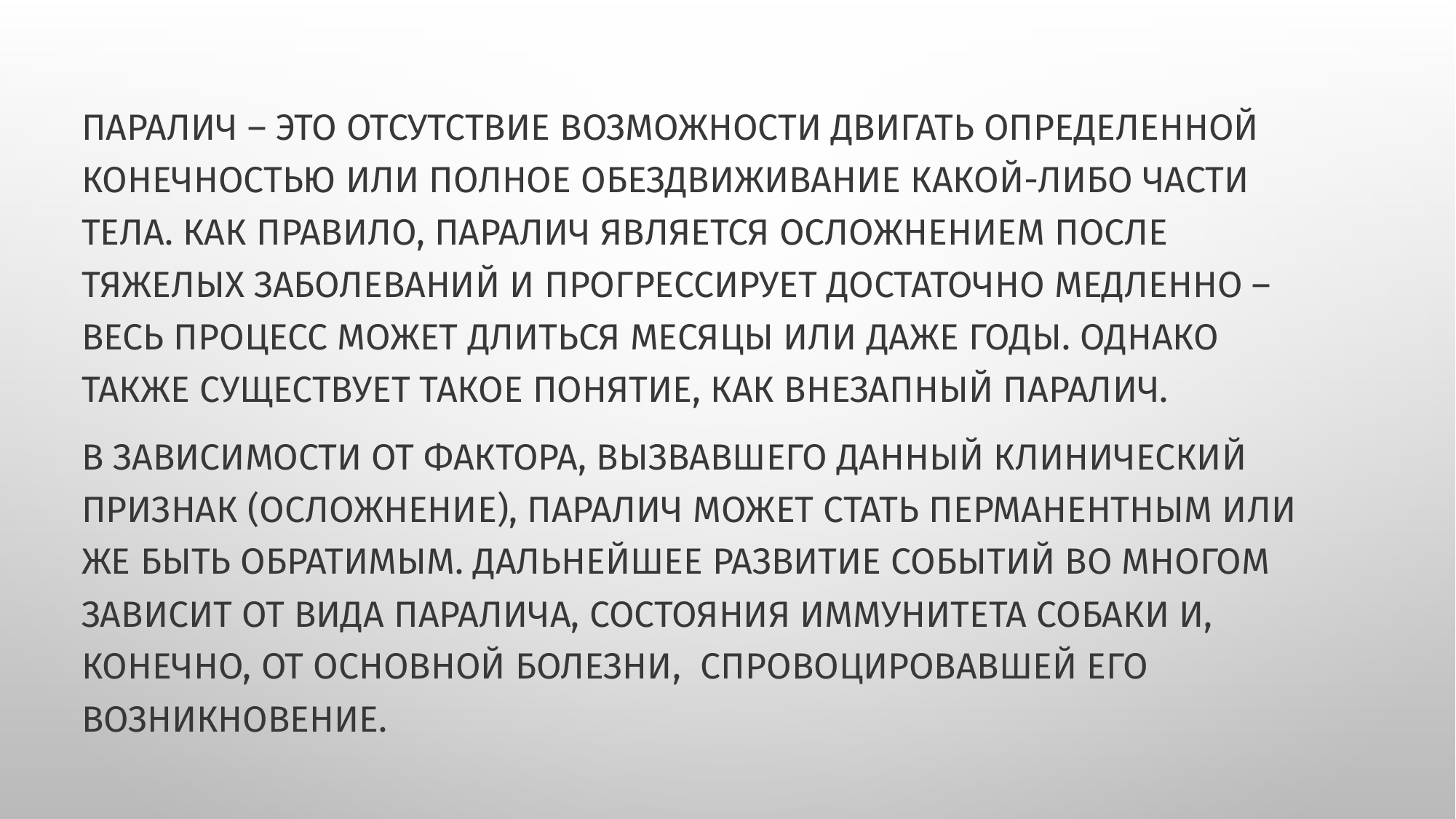

Паралич – это отсутствие возможности двигать определенной конечностью или полное обездвиживание какой-либо части тела. Как правило, паралич является осложнением после тяжелых заболеваний и прогрессирует достаточно медленно – весь процесс может длиться месяцы или даже годы. Однако также существует такое понятие, как внезапный паралич.
В зависимости от фактора, вызвавшего данный клинический признак (осложнение), паралич может стать перманентным или же быть обратимым. Дальнейшее развитие событий во многом зависит от вида паралича, состояния иммунитета собаки и, конечно, от основной болезни,  спровоцировавшей его возникновение.